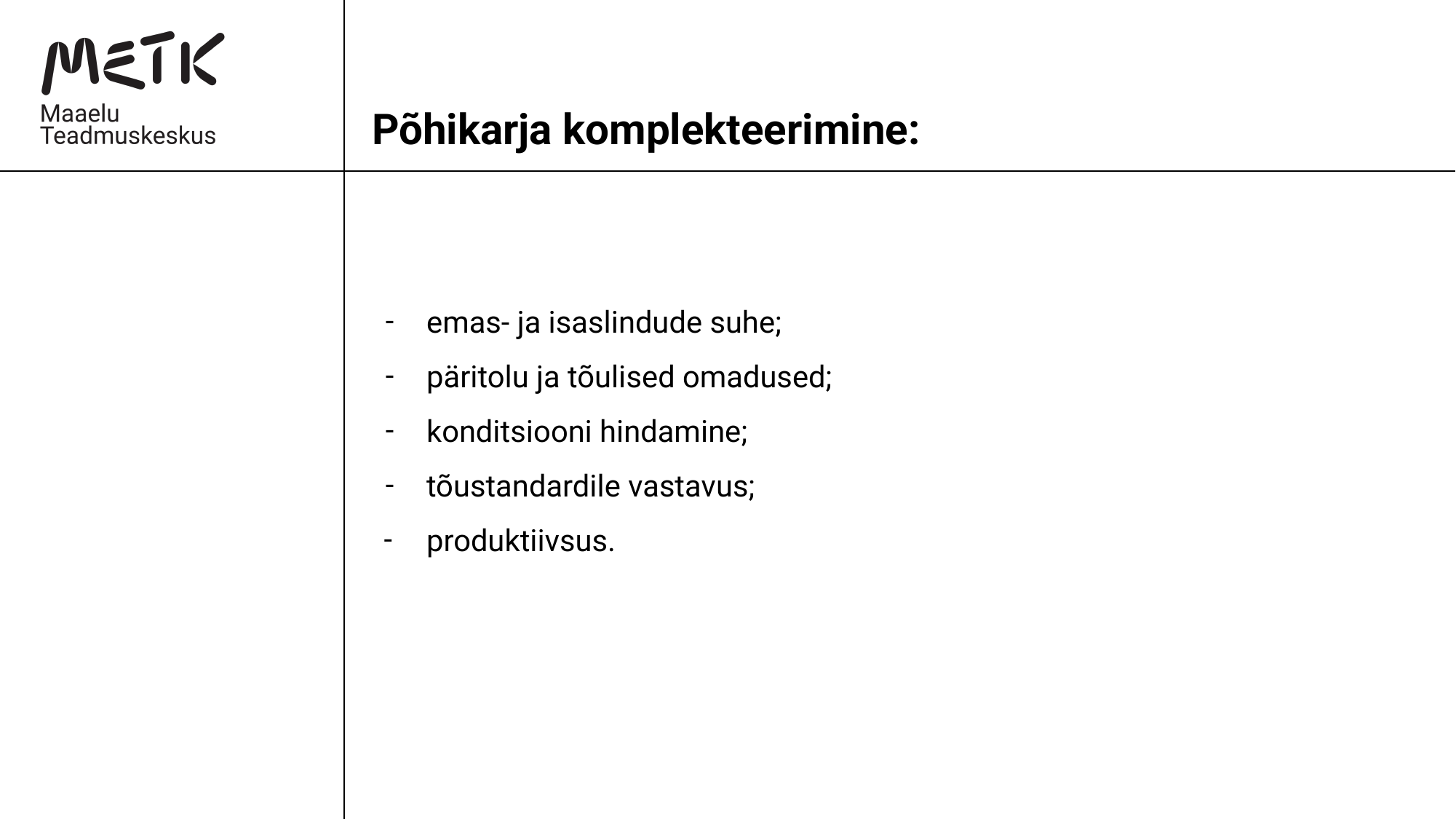

# Põhikarja komplekteerimine:
emas- ja isaslindude suhe;
päritolu ja tõulised omadused;
konditsiooni hindamine;
tõustandardile vastavus;
produktiivsus.